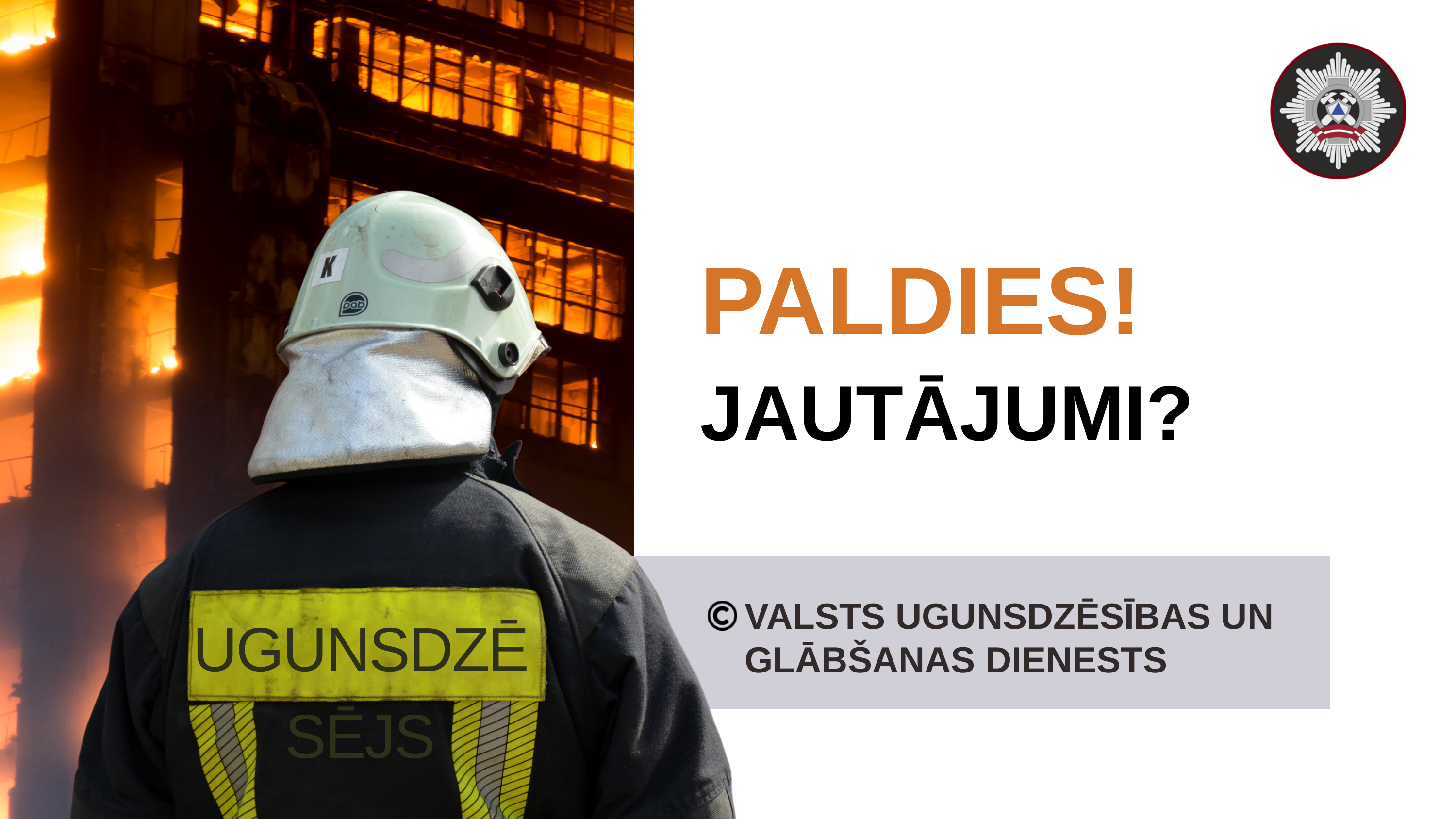

PALDIES!
JAUTĀJUMI?

VALSTS UGUNSDZĒSĪBAS UN GLĀBŠANAS DIENESTS
UGUNSDZĒSĒJS